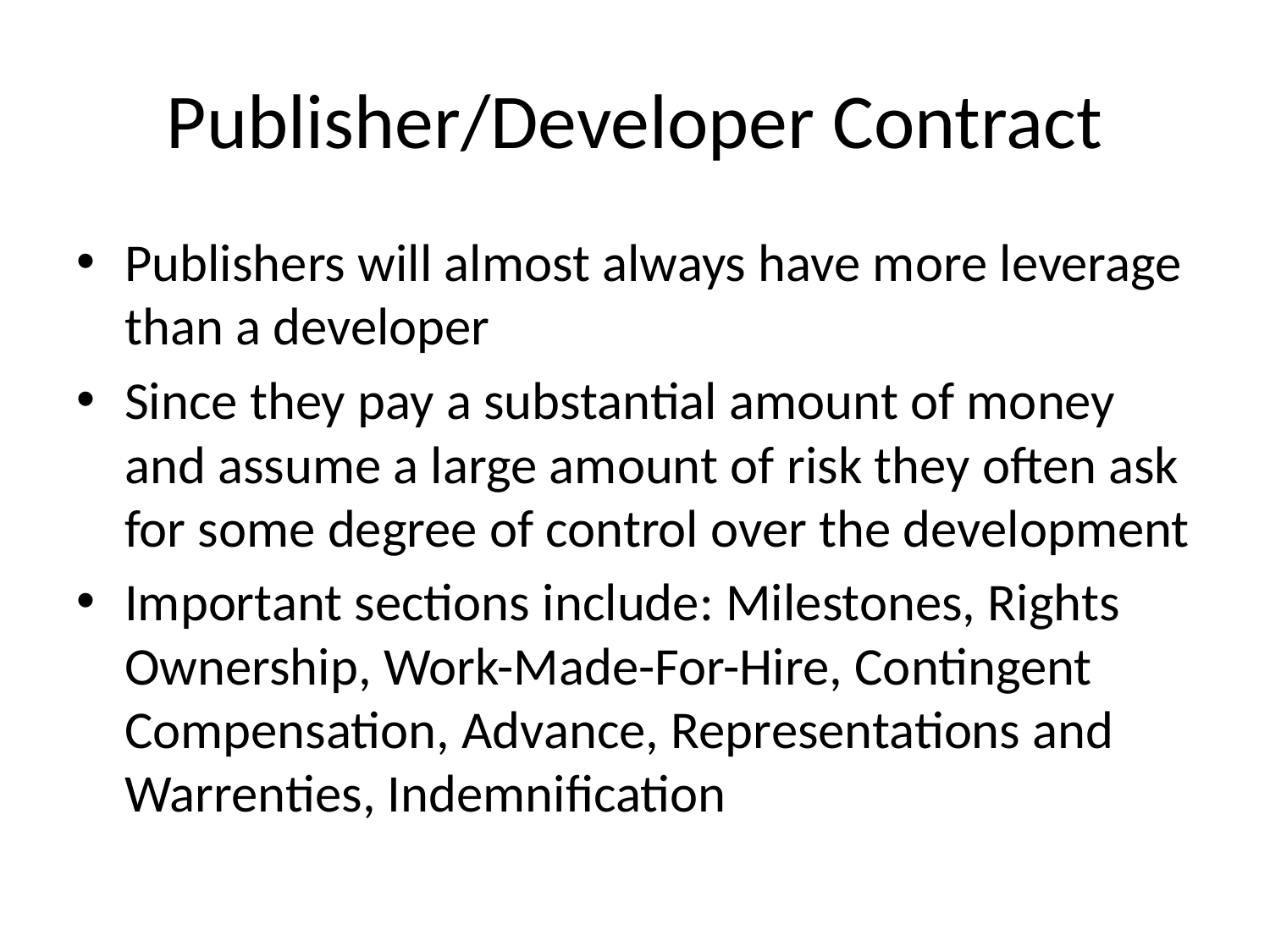

# Publisher/Developer Contract
Publishers will almost always have more leverage than a developer
Since they pay a substantial amount of money and assume a large amount of risk they often ask for some degree of control over the development
Important sections include: Milestones, Rights Ownership, Work-Made-For-Hire, Contingent Compensation, Advance, Representations and Warrenties, Indemnification